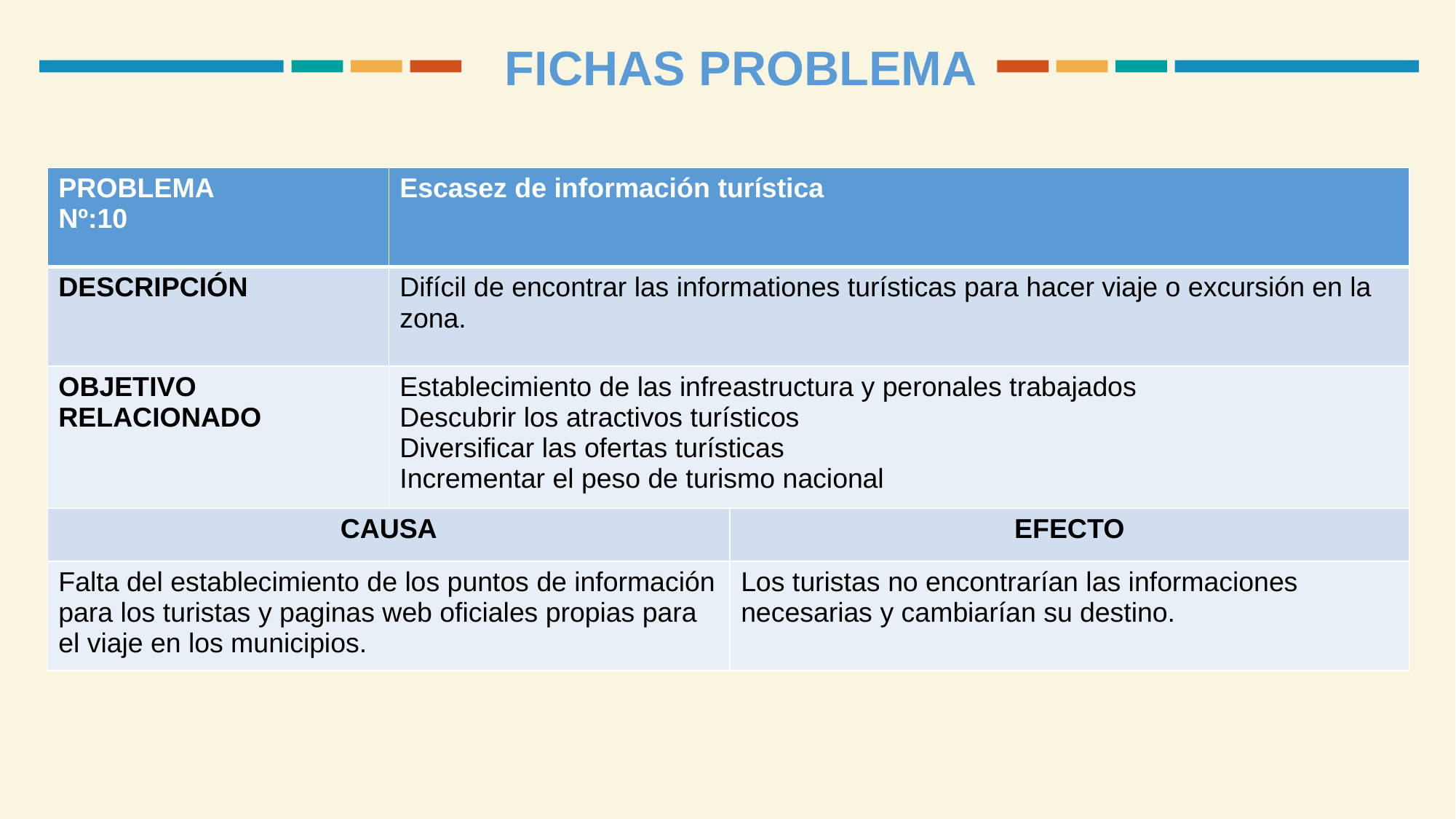

FICHAS PROBLEMA
| PROBLEMA Nº:10 | Escasez de información turística |  |
| --- | --- | --- |
| DESCRIPCIÓN | Difícil de encontrar las informationes turísticas para hacer viaje o excursión en la zona. |  |
| OBJETIVO RELACIONADO | Establecimiento de las infreastructura y peronales trabajados Descubrir los atractivos turísticos Diversificar las ofertas turísticas Incrementar el peso de turismo nacional |  |
| CAUSA |  | EFECTO |
| Falta del establecimiento de los puntos de información para los turistas y paginas web oficiales propias para el viaje en los municipios. |  | Los turistas no encontrarían las informaciones necesarias y cambiarían su destino. |